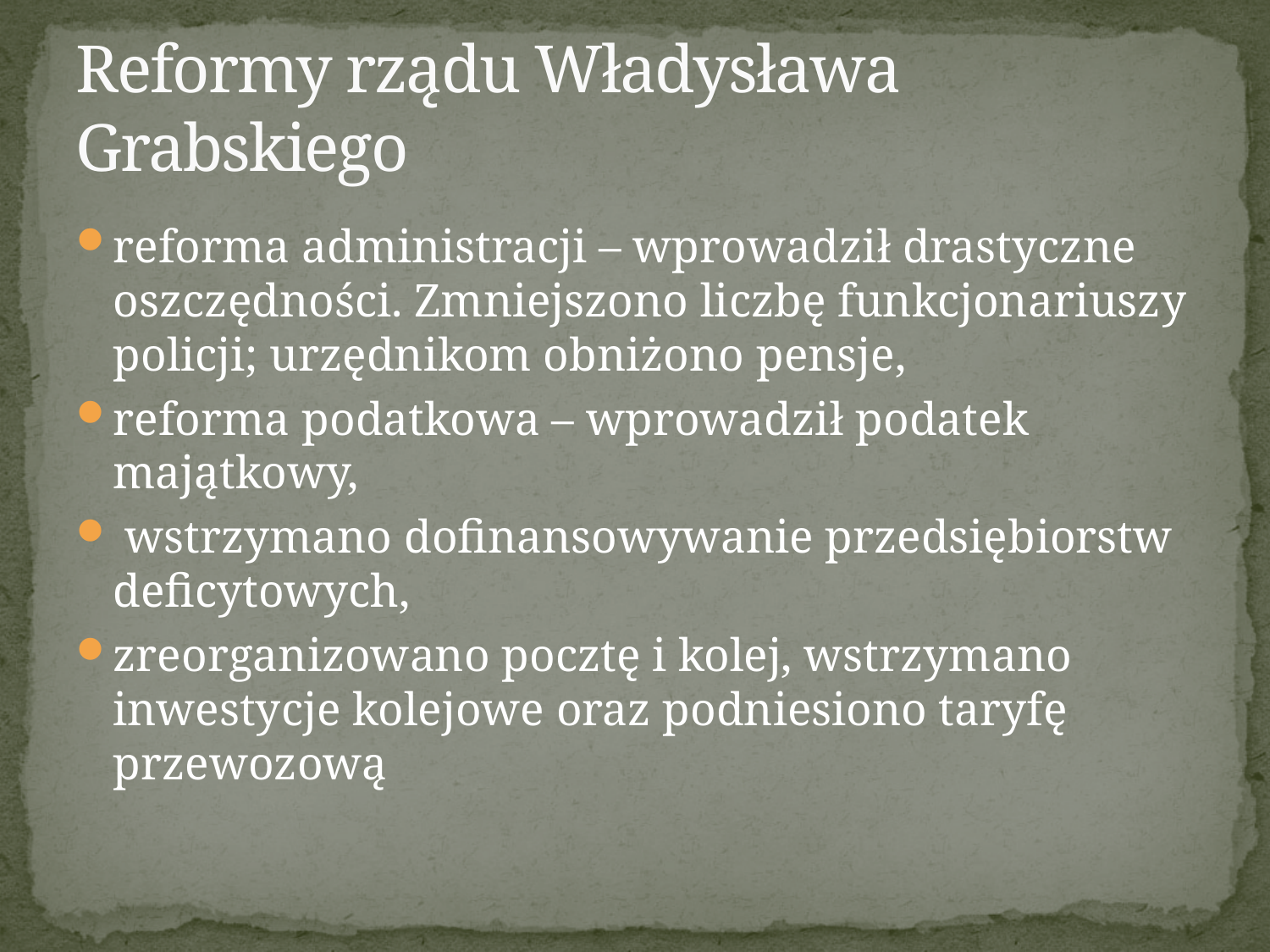

# Reformy rządu Władysława Grabskiego
reforma administracji – wprowadził drastyczne oszczędności. Zmniejszono liczbę funkcjonariuszy policji; urzędnikom obniżono pensje,
reforma podatkowa – wprowadził podatek majątkowy,
 wstrzymano dofinansowywanie przedsiębiorstw deficytowych,
zreorganizowano pocztę i kolej, wstrzymano inwestycje kolejowe oraz podniesiono taryfę przewozową